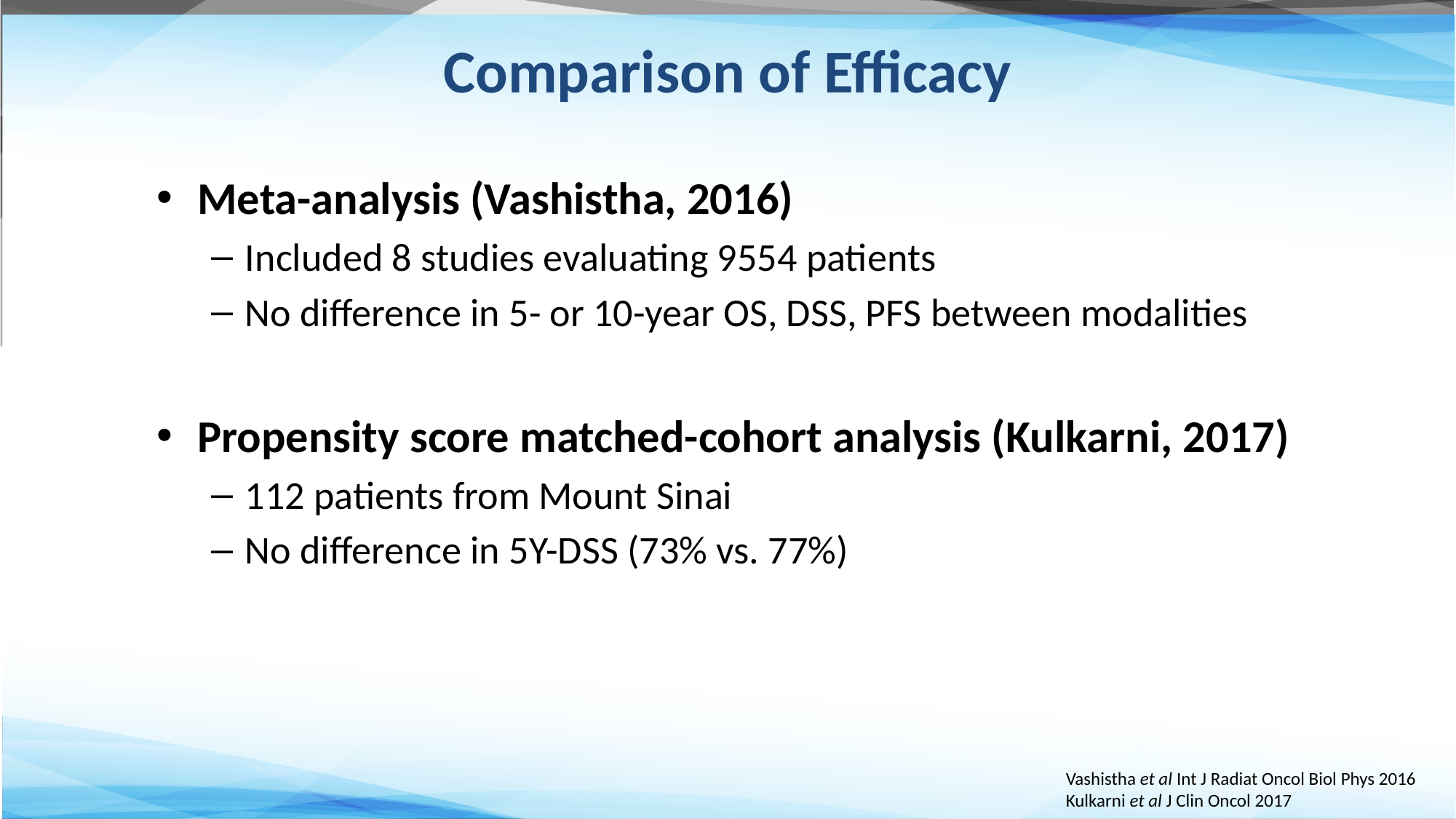

Comparison of Efficacy
Meta-analysis (Vashistha, 2016)
Included 8 studies evaluating 9554 patients
No difference in 5- or 10-year OS, DSS, PFS between modalities

Propensity score matched-cohort analysis (Kulkarni, 2017)
112 patients from Mount Sinai
No difference in 5Y-DSS (73% vs. 77%)
Vashistha et al Int J Radiat Oncol Biol Phys 2016
Kulkarni et al J Clin Oncol 2017